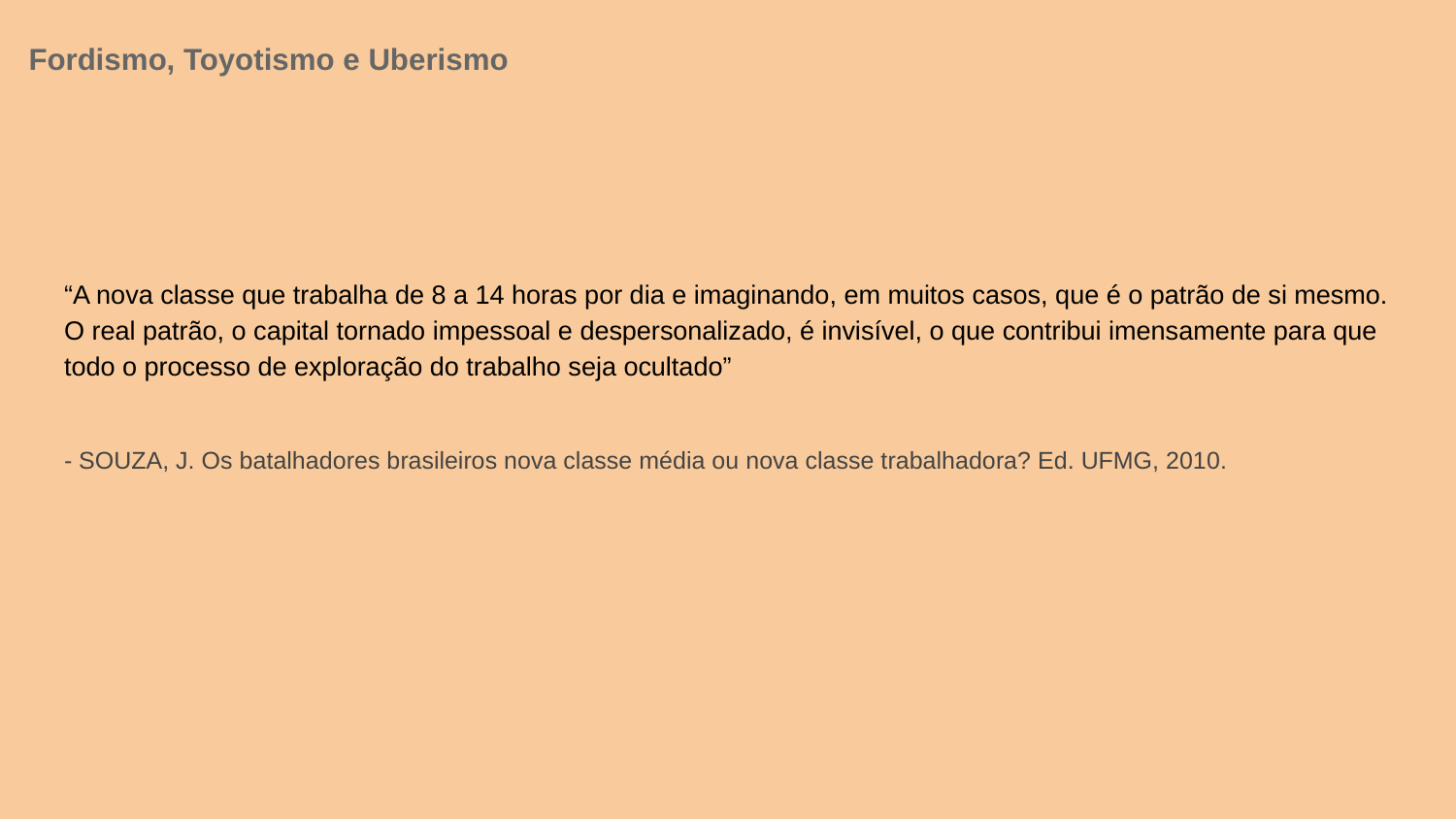

# Fordismo, Toyotismo e Uberismo
“A nova classe que trabalha de 8 a 14 horas por dia e imaginando, em muitos casos, que é o patrão de si mesmo. O real patrão, o capital tornado impessoal e despersonalizado, é invisível, o que contribui imensamente para que todo o processo de exploração do trabalho seja ocultado”

- SOUZA, J. Os batalhadores brasileiros nova classe média ou nova classe trabalhadora? Ed. UFMG, 2010.